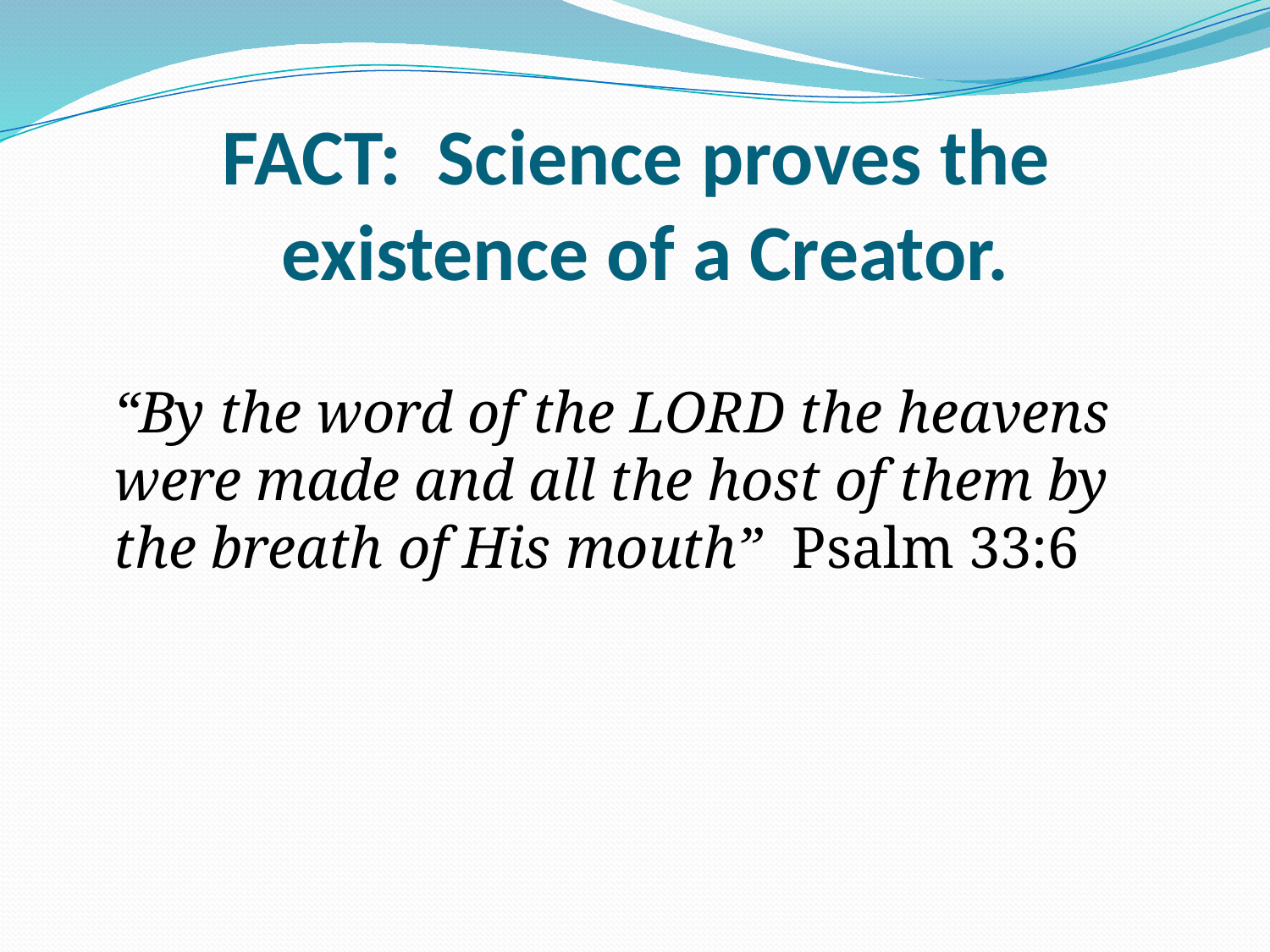

# FACT:  Science proves the existence of a Creator.
	“By the word of the LORD the heavens were made and all the host of them by the breath of His mouth”  Psalm 33:6